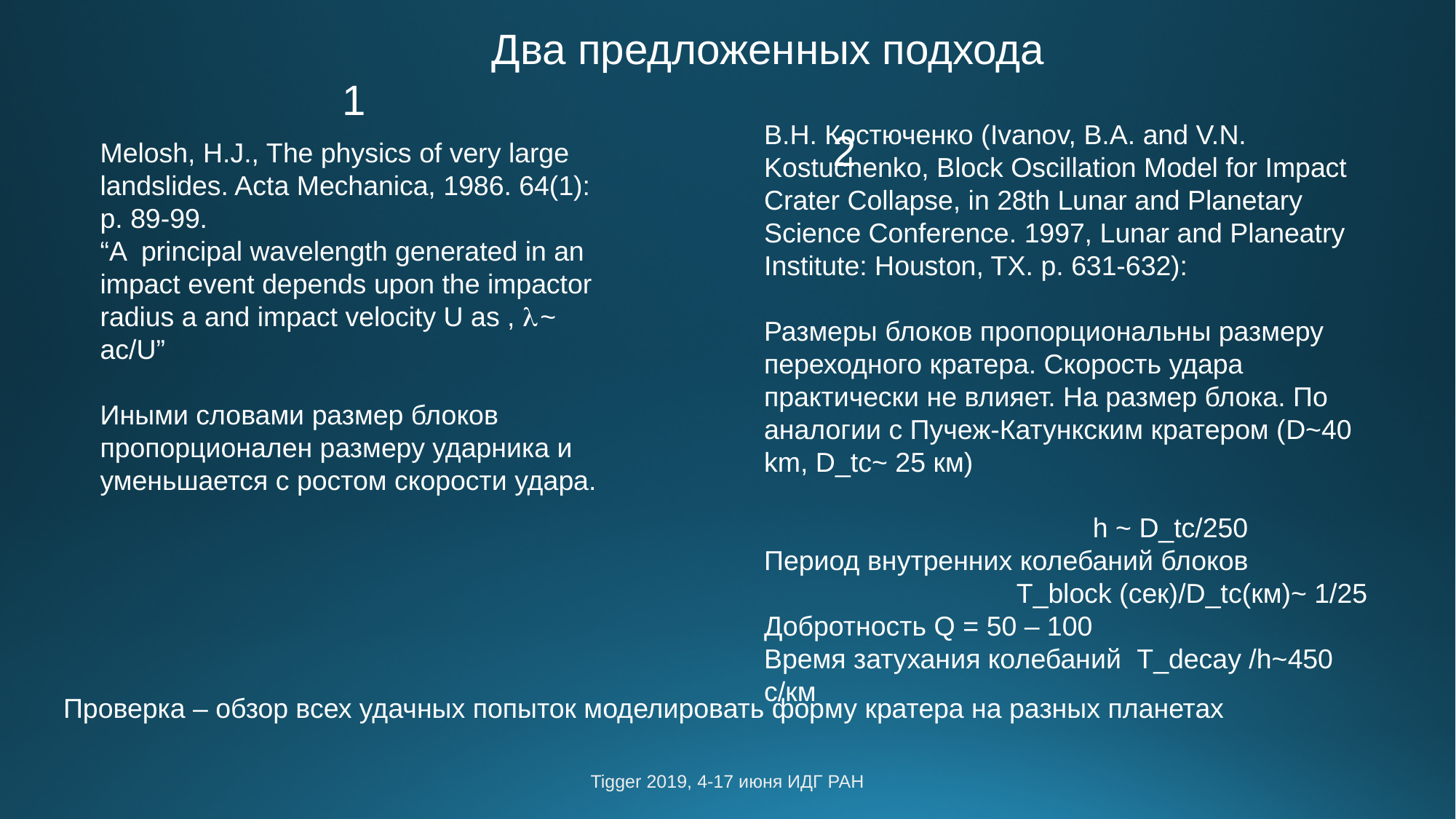

Два предложенных подхода
1                                                                                    2
В.Н. Костюченко (Ivanov, B.A. and V.N. Kostuchenko, Block Oscillation Model for Impact Crater Collapse, in 28th Lunar and Planetary Science Conference. 1997, Lunar and Planeatry Institute: Houston, TX. p. 631-632):

Размеры блоков пропорциональны размеру переходного кратера. Скорость удара практически не влияет. На размер блока. По аналогии с Пучеж-Катункским кратером (D~40 km, D_tc~ 25 км)

                                           h ~ D_tc/250
Период внутренних колебаний блоков
                                 T_block (сек)/D_tc(км)~ 1/25
Добротность Q = 50 – 100
Время затухания колебаний  T_decay /h~450 с/км
Melosh, H.J., The physics of very large landslides. Acta Mechanica, 1986. 64(1): p. 89-99.
“A  principal wavelength generated in an impact event depends upon the impactor radius a and impact velocity U as , λ ~ ac/U”

Иными словами размер блоков пропорционален размеру ударника и уменьшается с ростом скорости удара.
Проверка – обзор всех удачных попыток моделировать форму кратера на разных планетах
Tigger 2019, 4-17 июня ИДГ РАН